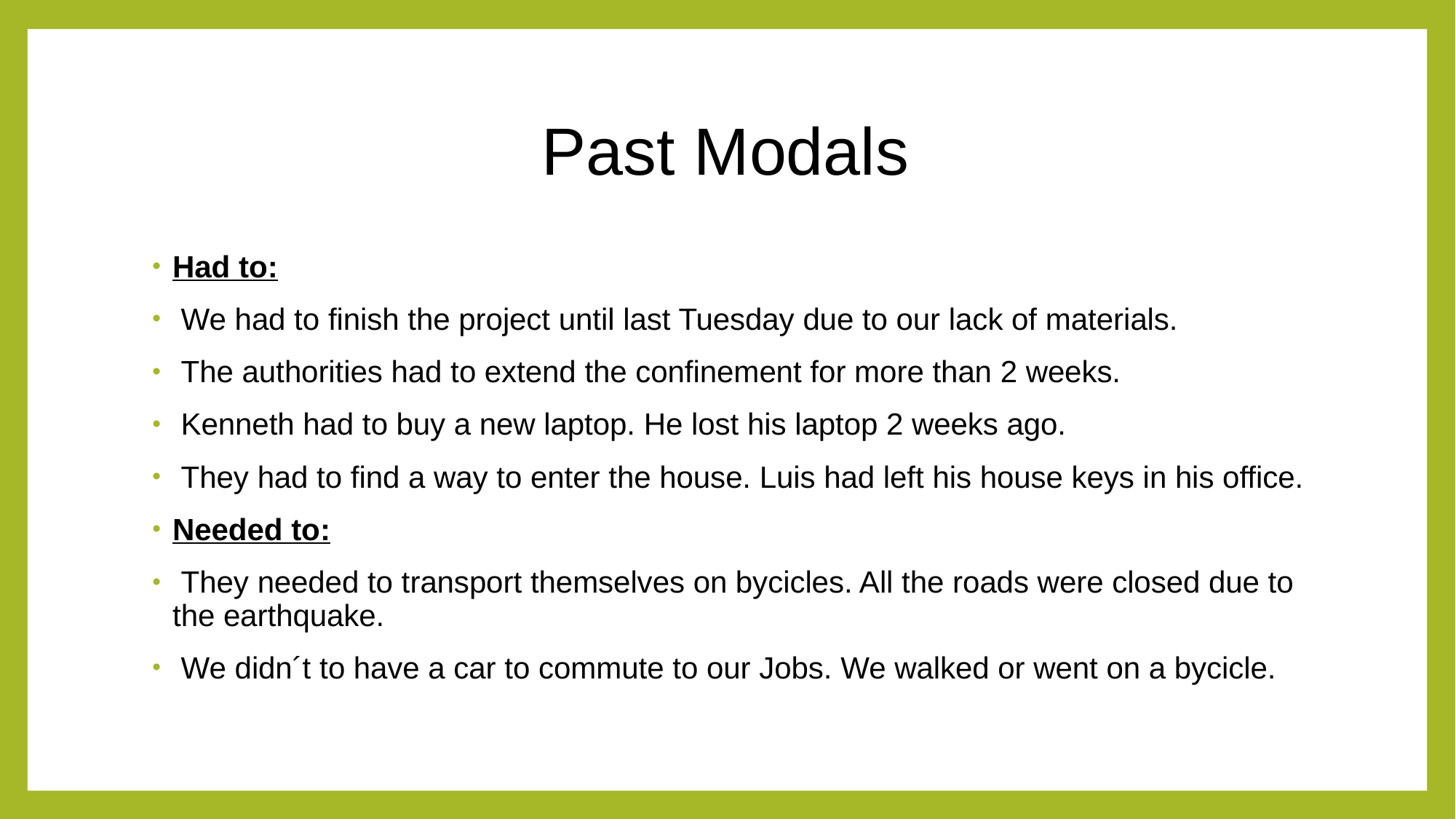

# Past Modals
Had to:
 We had to finish the project until last Tuesday due to our lack of materials.
 The authorities had to extend the confinement for more than 2 weeks.
 Kenneth had to buy a new laptop. He lost his laptop 2 weeks ago.
 They had to find a way to enter the house. Luis had left his house keys in his office.
Needed to:
 They needed to transport themselves on bycicles. All the roads were closed due to the earthquake.
 We didn´t to have a car to commute to our Jobs. We walked or went on a bycicle.